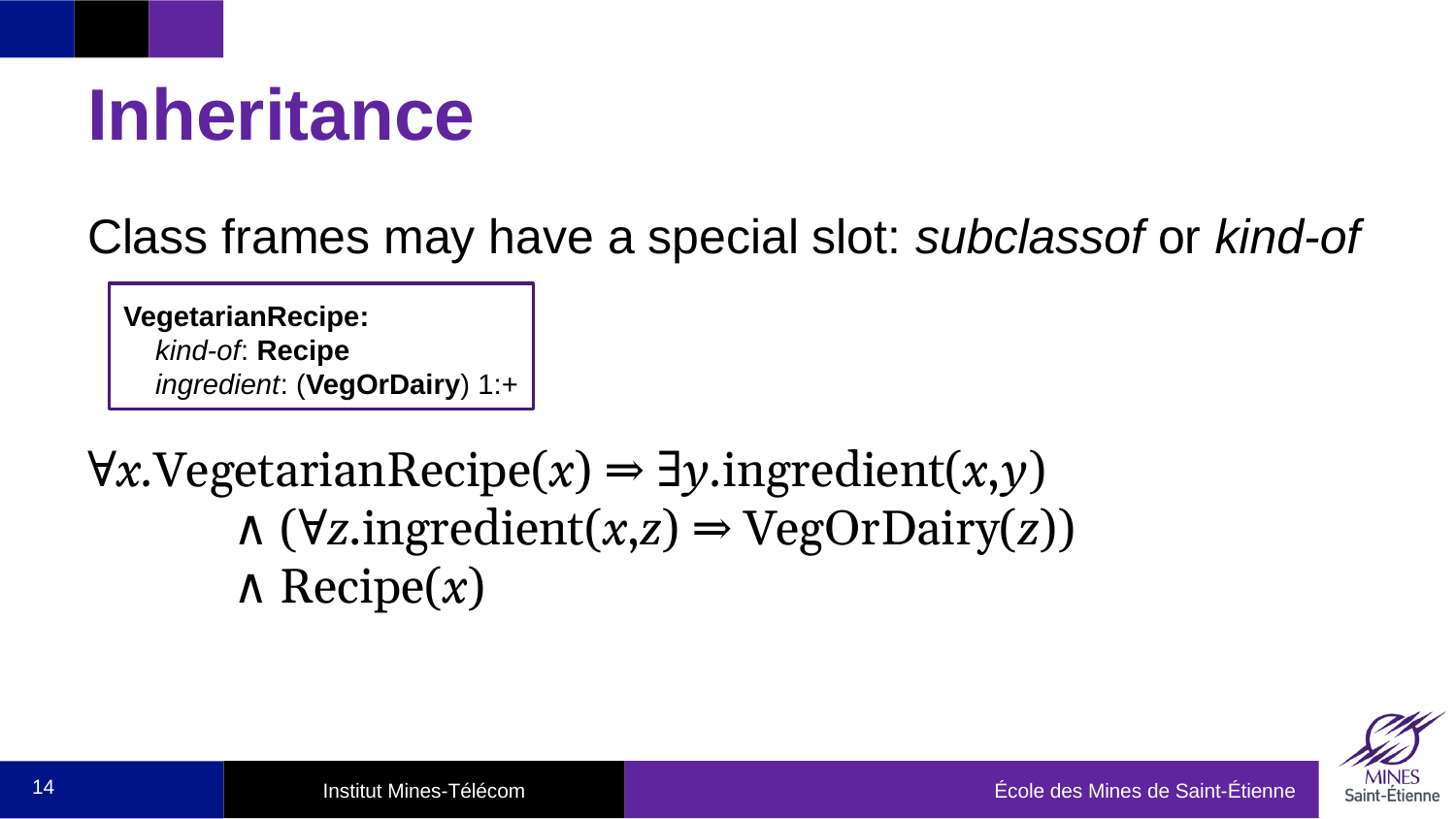

# Inheritance
Class frames may have a special slot: subclassof or kind-of

∀x.VegetarianRecipe(x) ⇒ ∃y.ingredient(x,y)
	∧ (∀z.ingredient(x,z) ⇒ VegOrDairy(z))
	∧ Recipe(x)

VegetarianRecipe:
    kind-of: Recipe
    ingredient: (VegOrDairy) 1:+
14